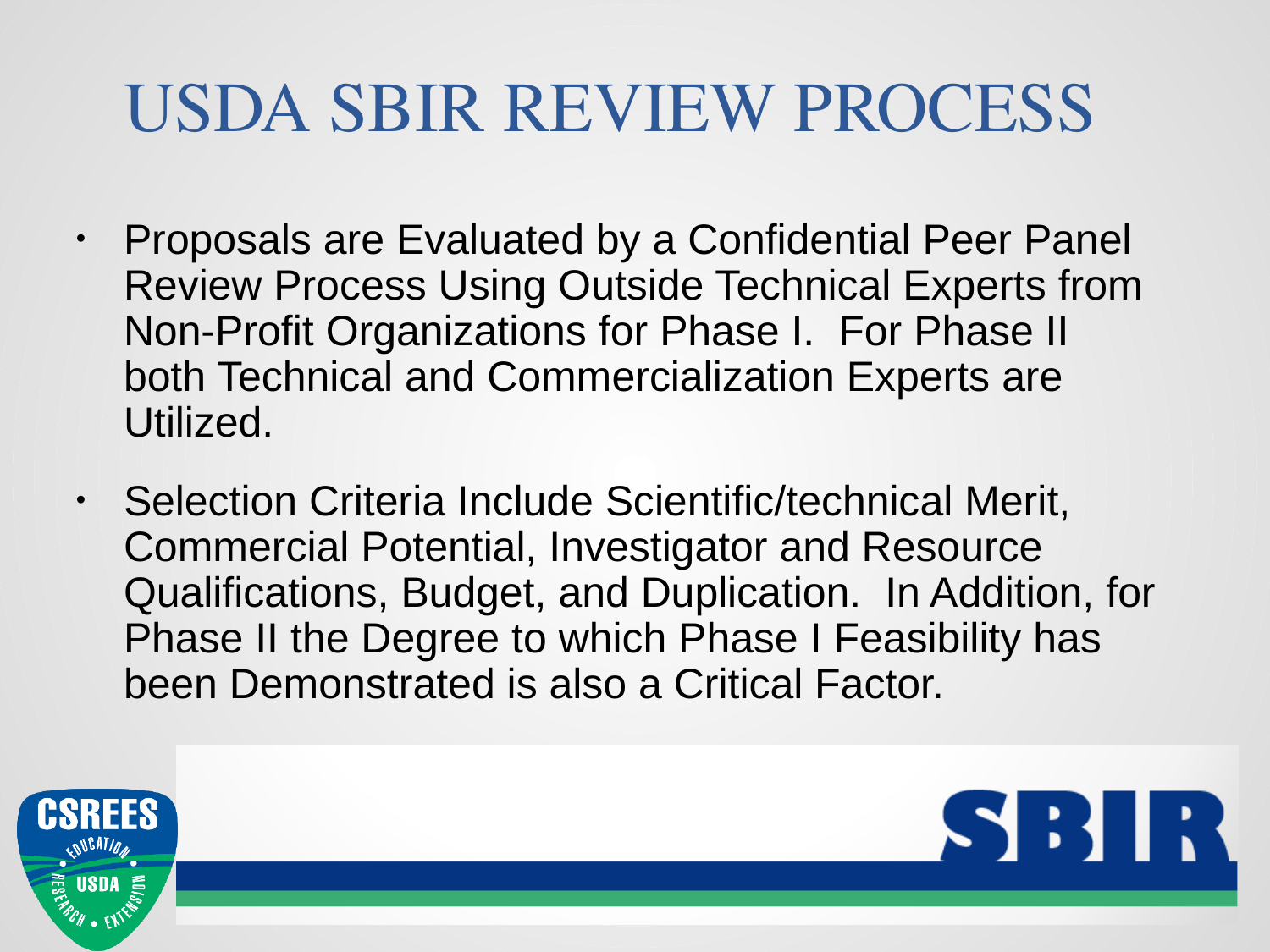

USDA SBIR REVIEW PROCESS
Proposals are Evaluated by a Confidential Peer Panel Review Process Using Outside Technical Experts from Non-Profit Organizations for Phase I.  For Phase II both Technical and Commercialization Experts are Utilized.
Selection Criteria Include Scientific/technical Merit, Commercial Potential, Investigator and Resource Qualifications, Budget, and Duplication.  In Addition, for Phase II the Degree to which Phase I Feasibility has been Demonstrated is also a Critical Factor.